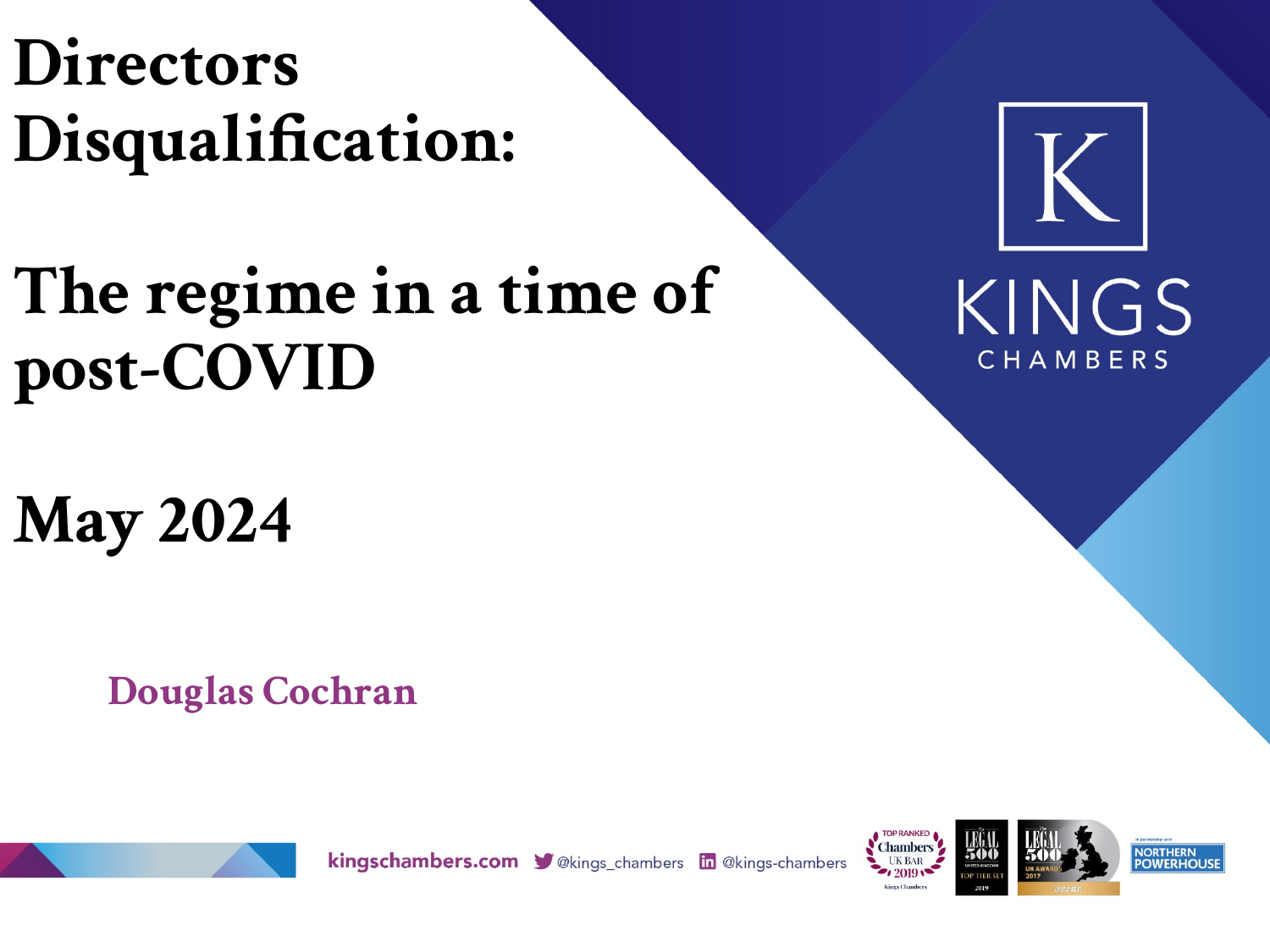

# Directors Disqualification: The regime in a time of post-COVID May 2024

Douglas Cochran